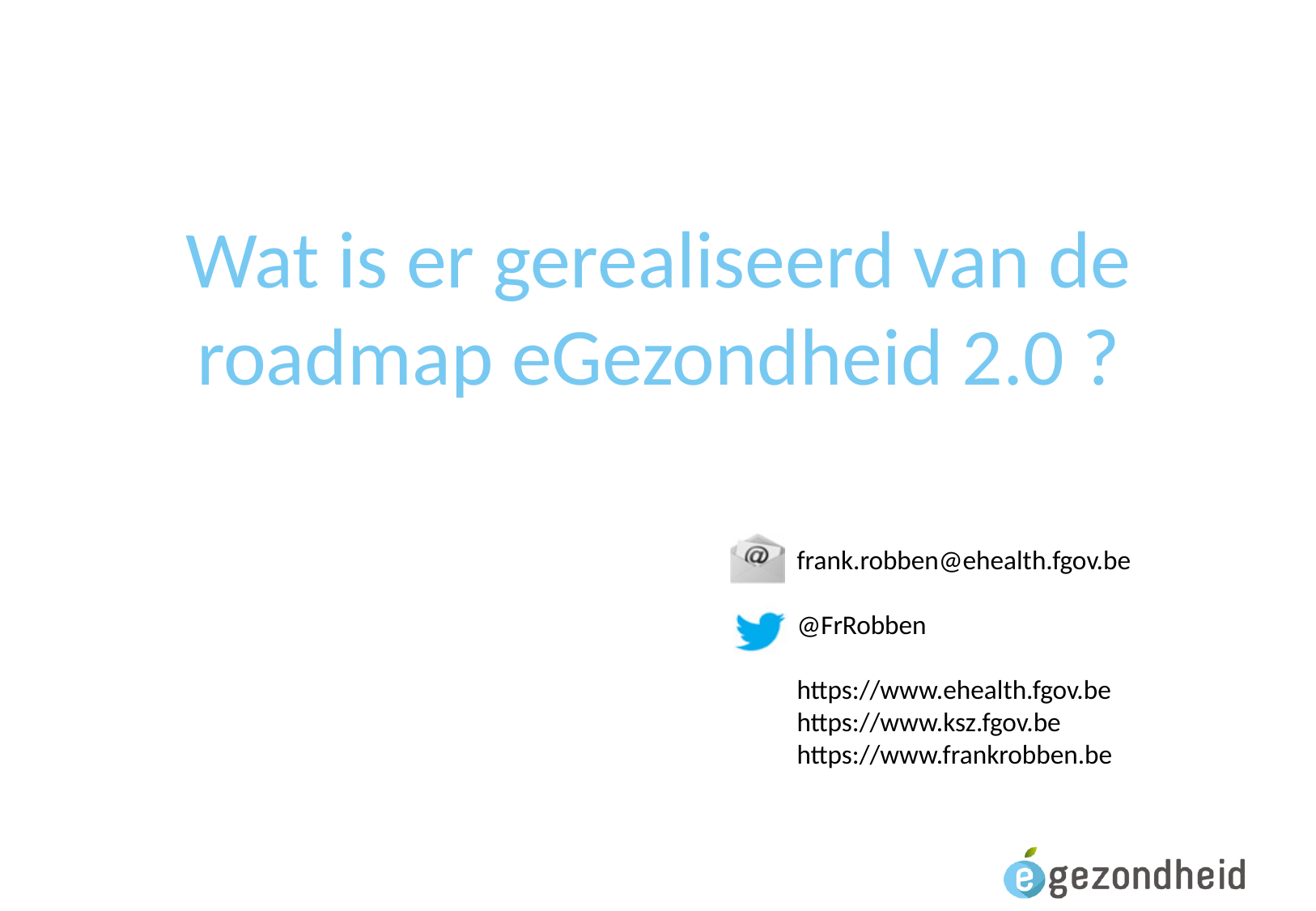

# Wat is er gerealiseerd van de roadmap eGezondheid 2.0 ?